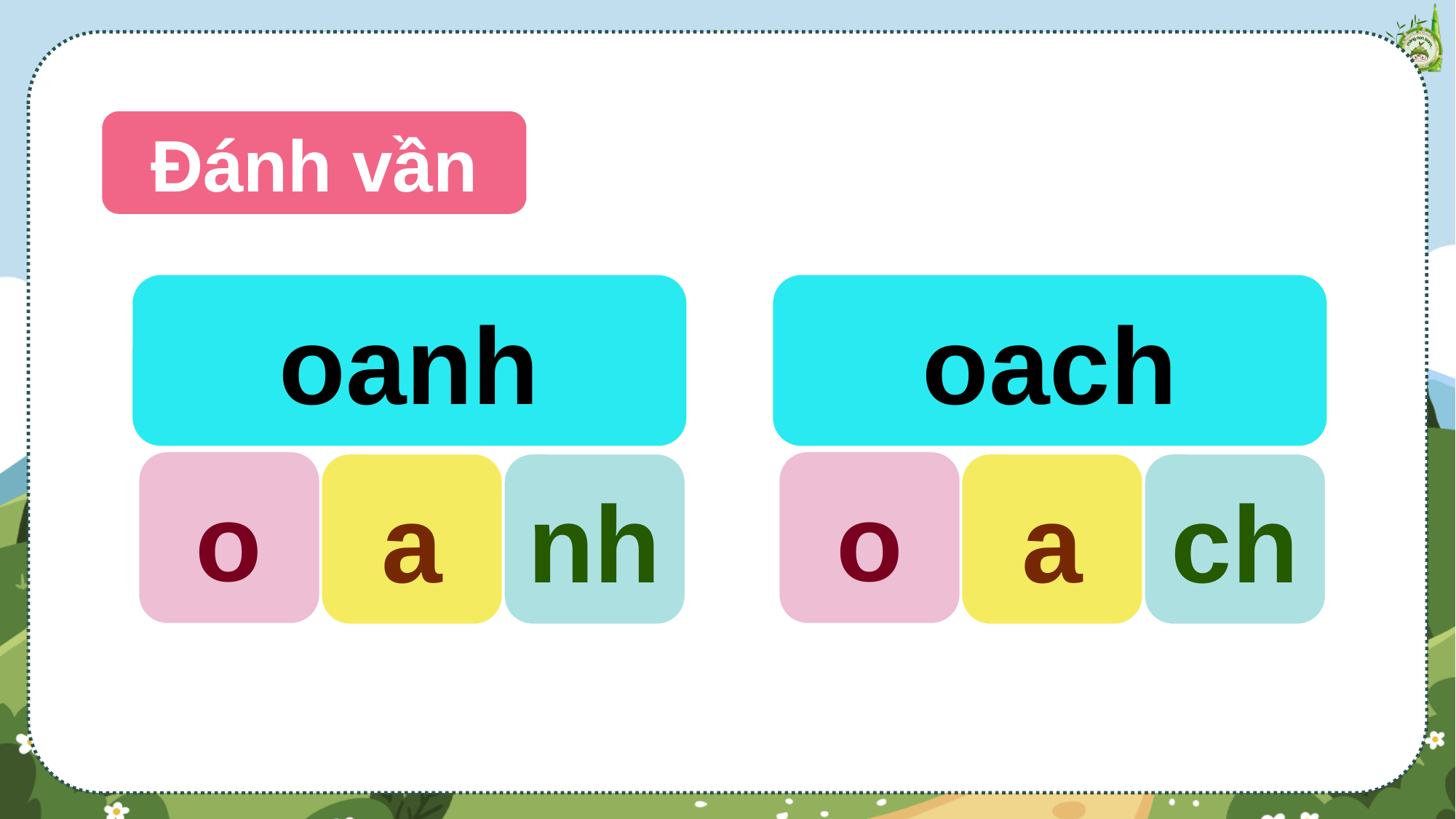

Đánh vần
oanh
oach
o
o
a
nh
a
ch